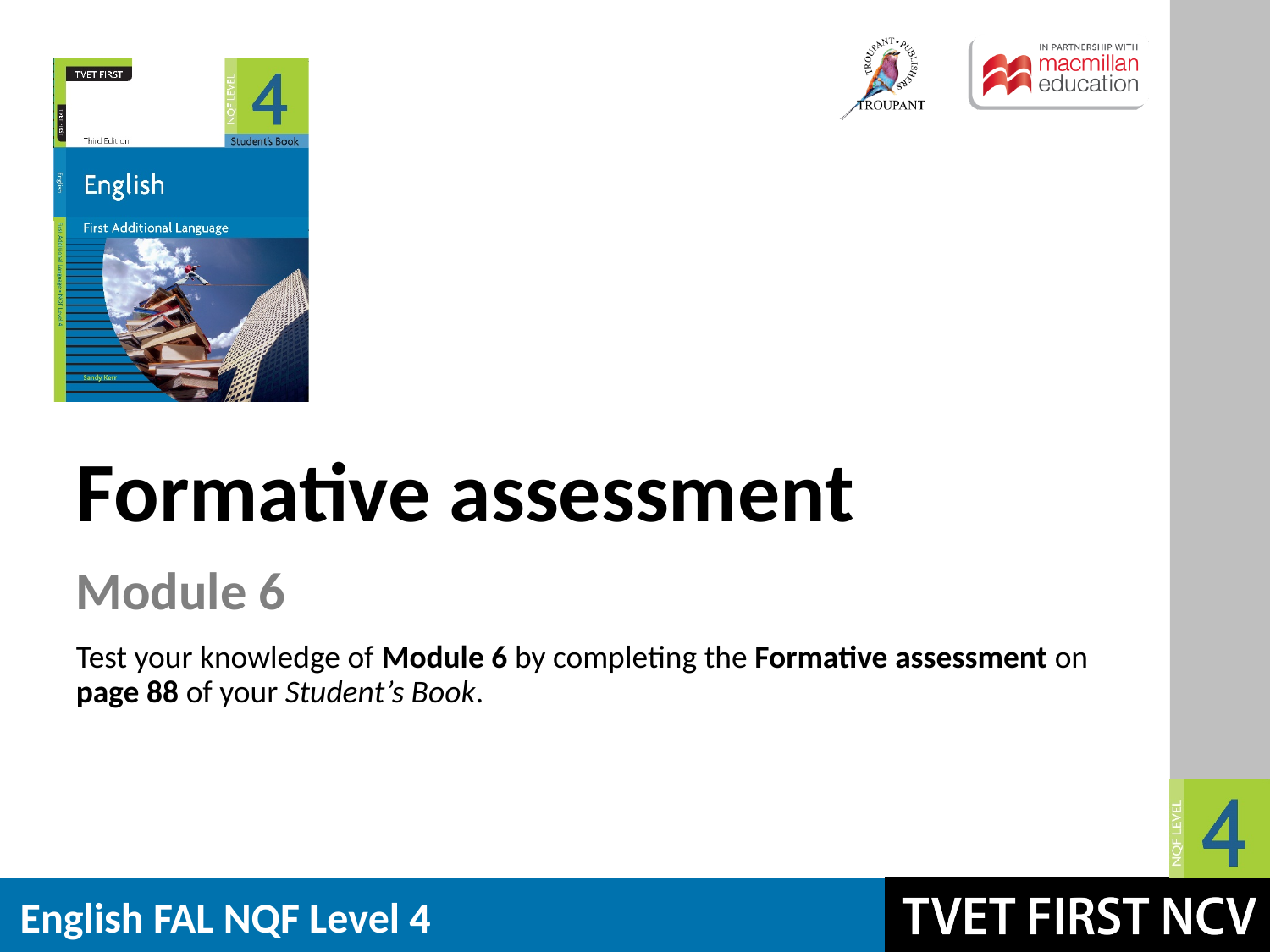

Formative assessment
Module 6
Test your knowledge of Module 6 by completing the Formative assessment on page 88 of your Student’s Book.